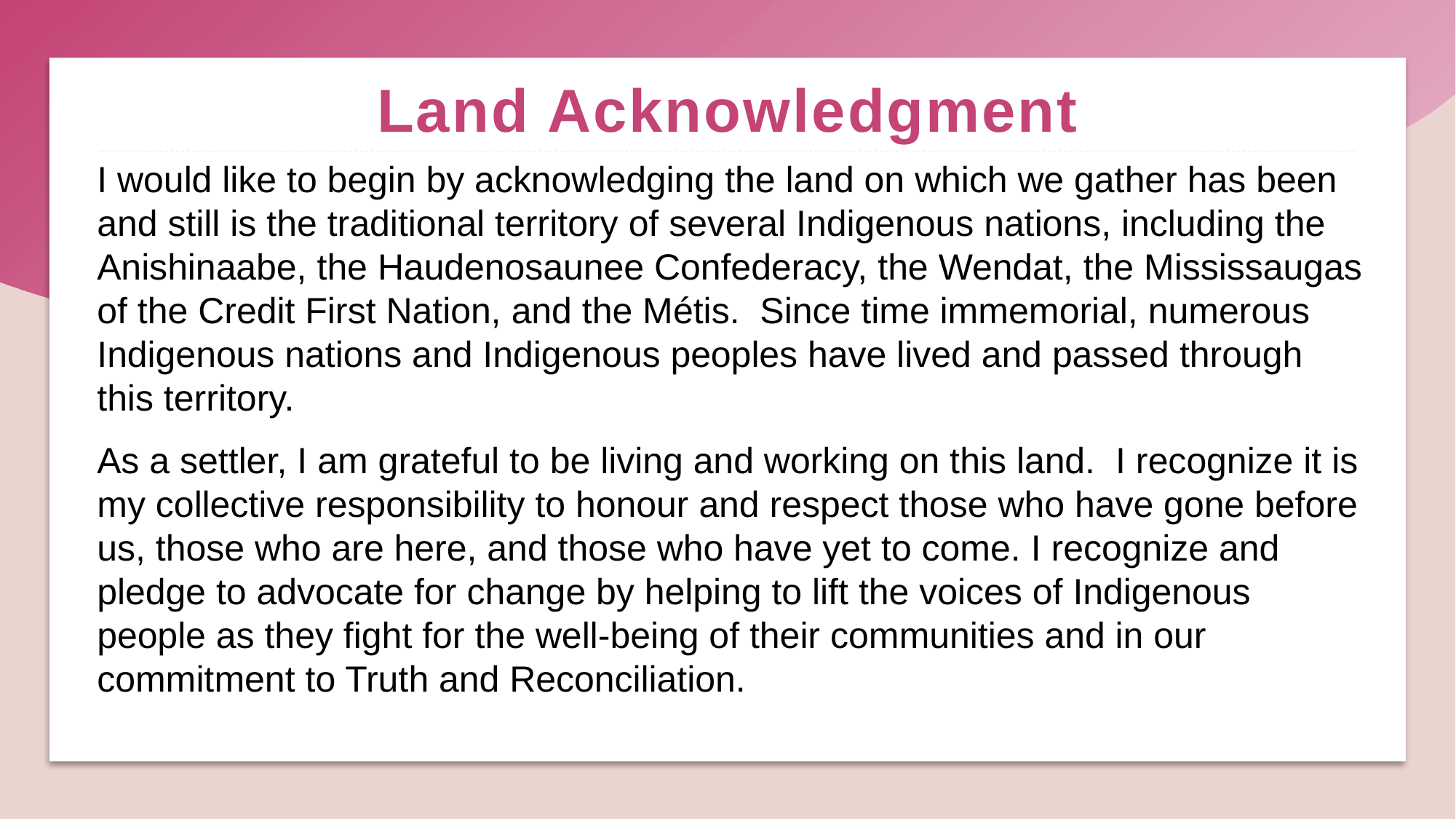

# Land Acknowledgment
I would like to begin by acknowledging the land on which we gather has been and still is the traditional territory of several Indigenous nations, including the Anishinaabe, the Haudenosaunee Confederacy, the Wendat, the Mississaugas of the Credit First Nation, and the Métis.  Since time immemorial, numerous Indigenous nations and Indigenous peoples have lived and passed through this territory.
As a settler, I am grateful to be living and working on this land.  I recognize it is my collective responsibility to honour and respect those who have gone before us, those who are here, and those who have yet to come. I recognize and pledge to advocate for change by helping to lift the voices of Indigenous people as they fight for the well-being of their communities and in our commitment to Truth and Reconciliation.